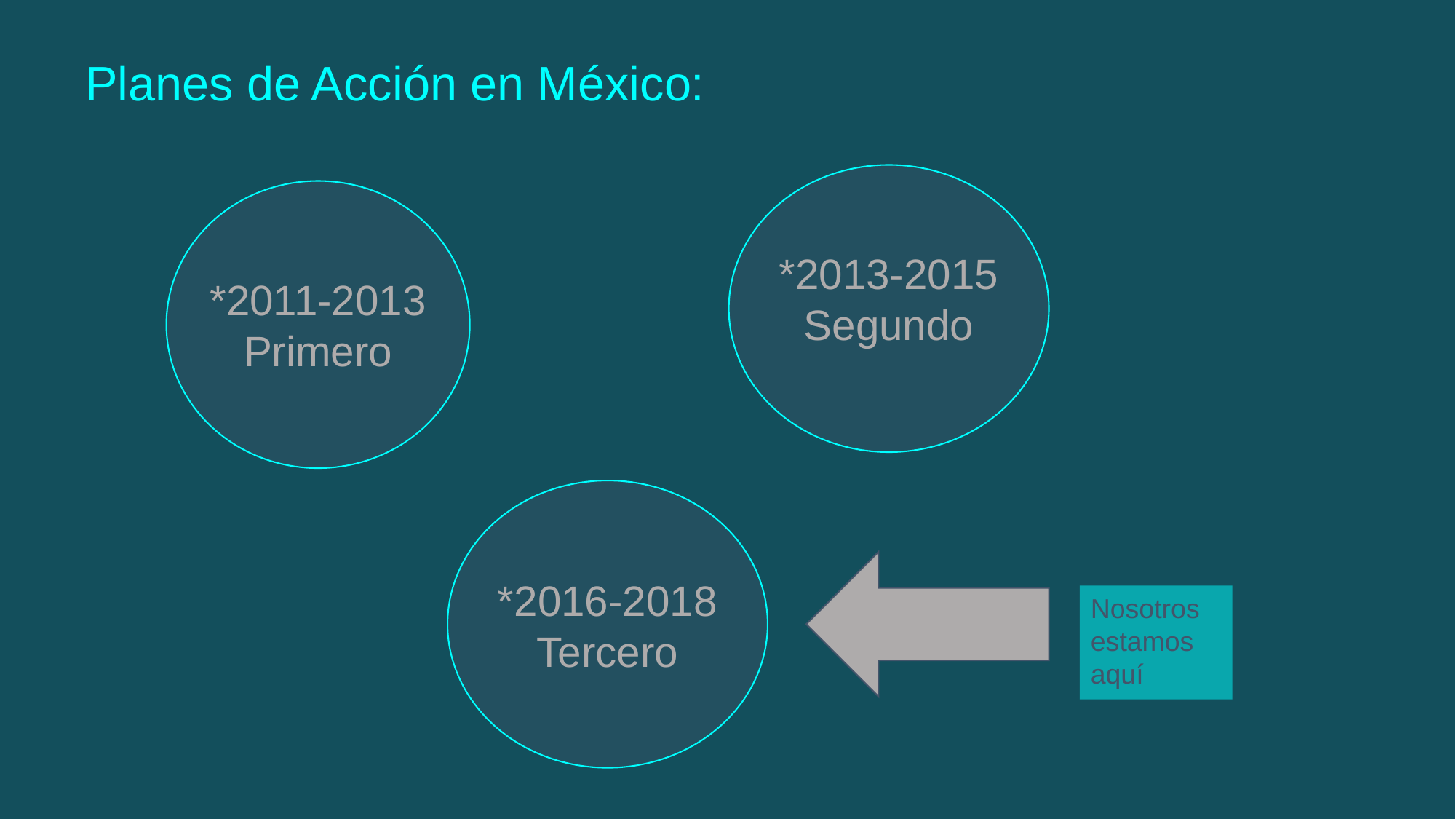

Planes de Acción en México:

*2013-2015
Segundo
*2011-2013
Primero

*2016-2018
Tercero

Nosotros estamos aquí